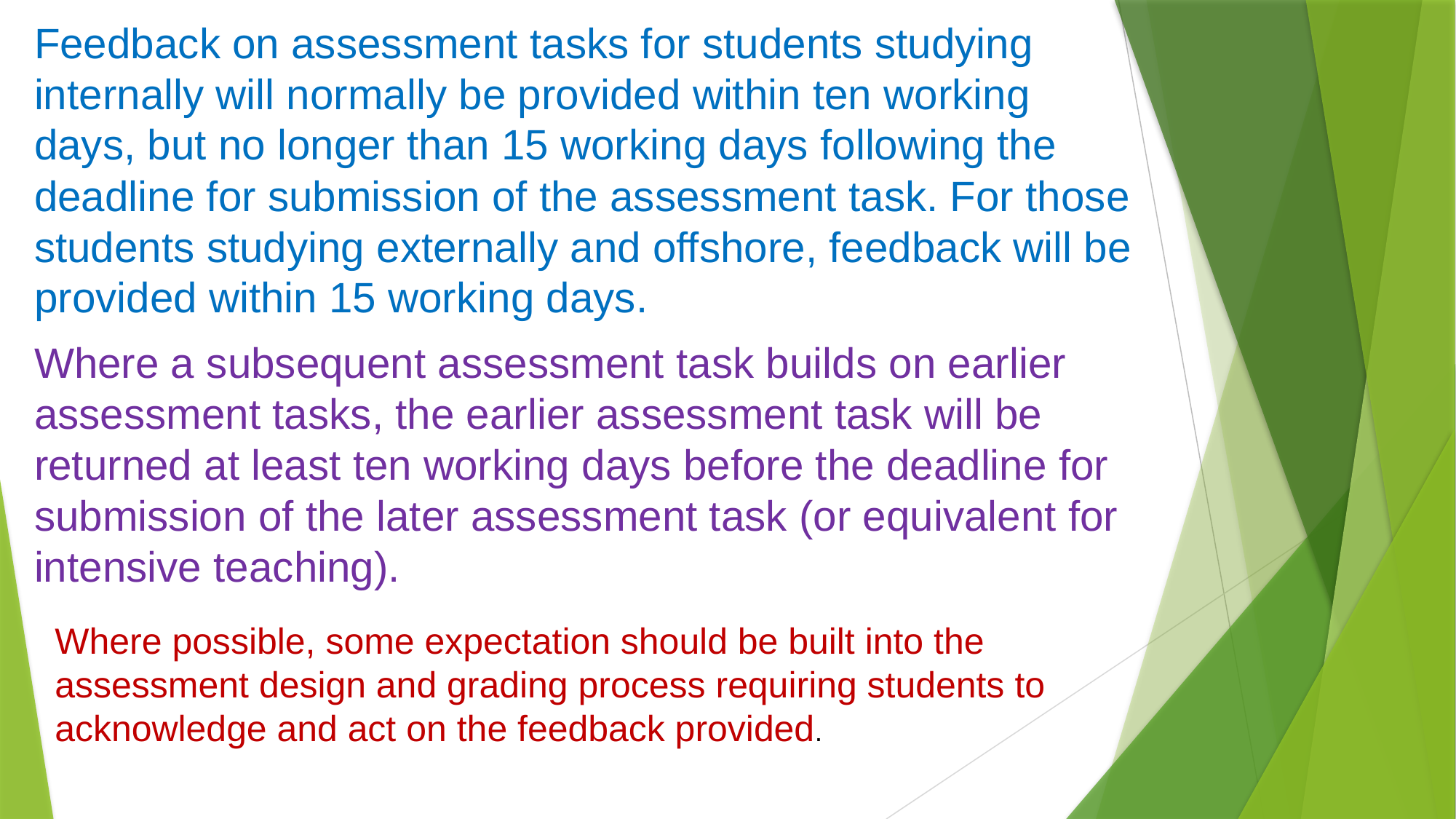

Feedback on assessment tasks for students studying internally will normally be provided within ten working days, but no longer than 15 working days following the deadline for submission of the assessment task. For those students studying externally and offshore, feedback will be provided within 15 working days.
Where a subsequent assessment task builds on earlier assessment tasks, the earlier assessment task will be returned at least ten working days before the deadline for submission of the later assessment task (or equivalent for intensive teaching).
Where possible, some expectation should be built into the assessment design and grading process requiring students to acknowledge and act on the feedback provided.